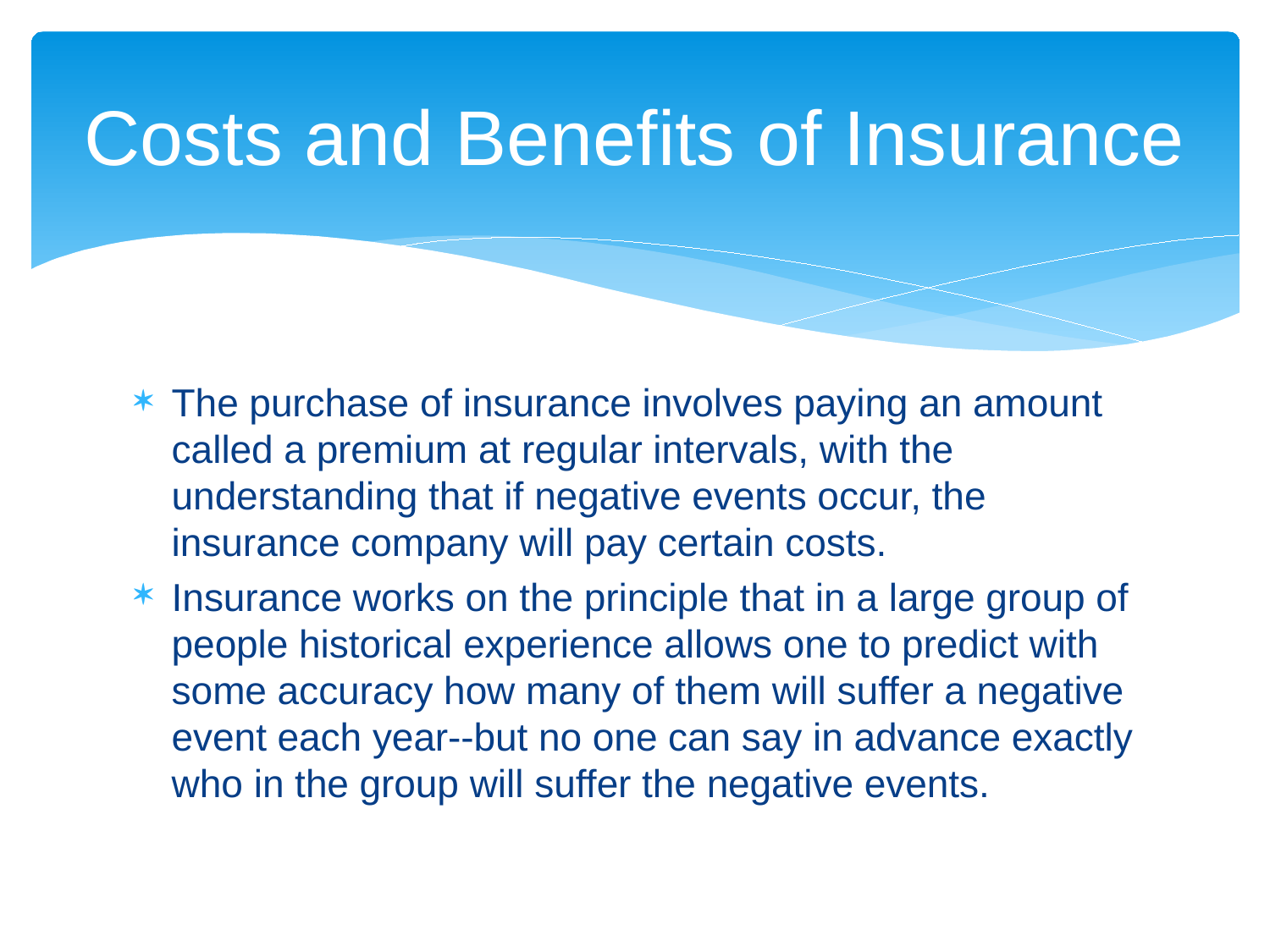

# Costs and Benefits of Insurance
The purchase of insurance involves paying an amount called a premium at regular intervals, with the understanding that if negative events occur, the insurance company will pay certain costs.
Insurance works on the principle that in a large group of people historical experience allows one to predict with some accuracy how many of them will suffer a negative event each year--but no one can say in advance exactly who in the group will suffer the negative events.